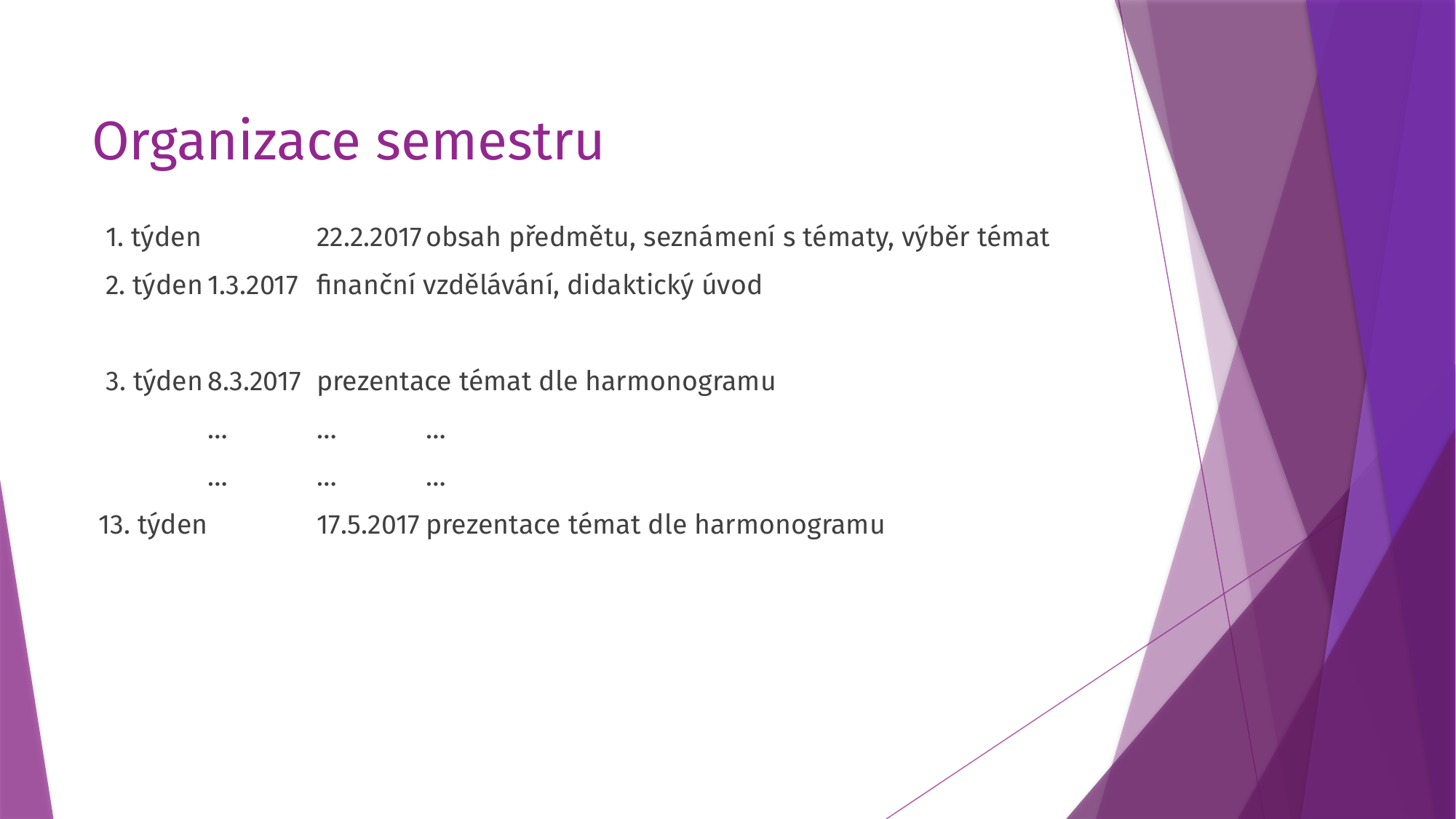

# Organizace semestru
 1. týden 	22.2.2017	obsah předmětu, seznámení s tématy, výběr témat
 2. týden	1.3.2017	finanční vzdělávání, didaktický úvod

 3. týden	8.3.2017	prezentace témat dle harmonogramu
	…	…	…
	…	…	…
13. týden	17.5.2017	prezentace témat dle harmonogramu